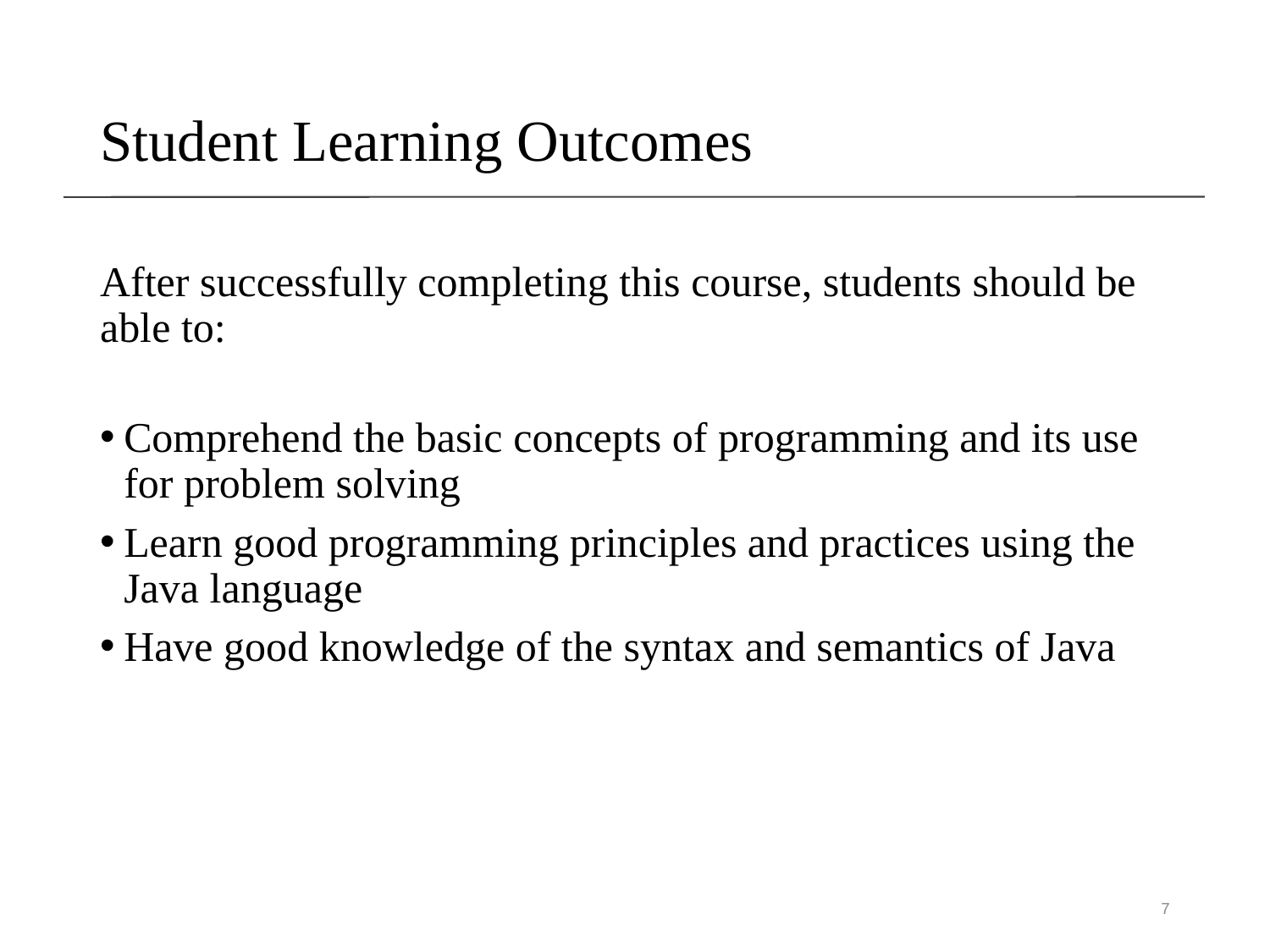

# Student Learning Outcomes
After successfully completing this course, students should be able to:

Comprehend the basic concepts of programming and its use for problem solving
Learn good programming principles and practices using the Java language
Have good knowledge of the syntax and semantics of Java

7